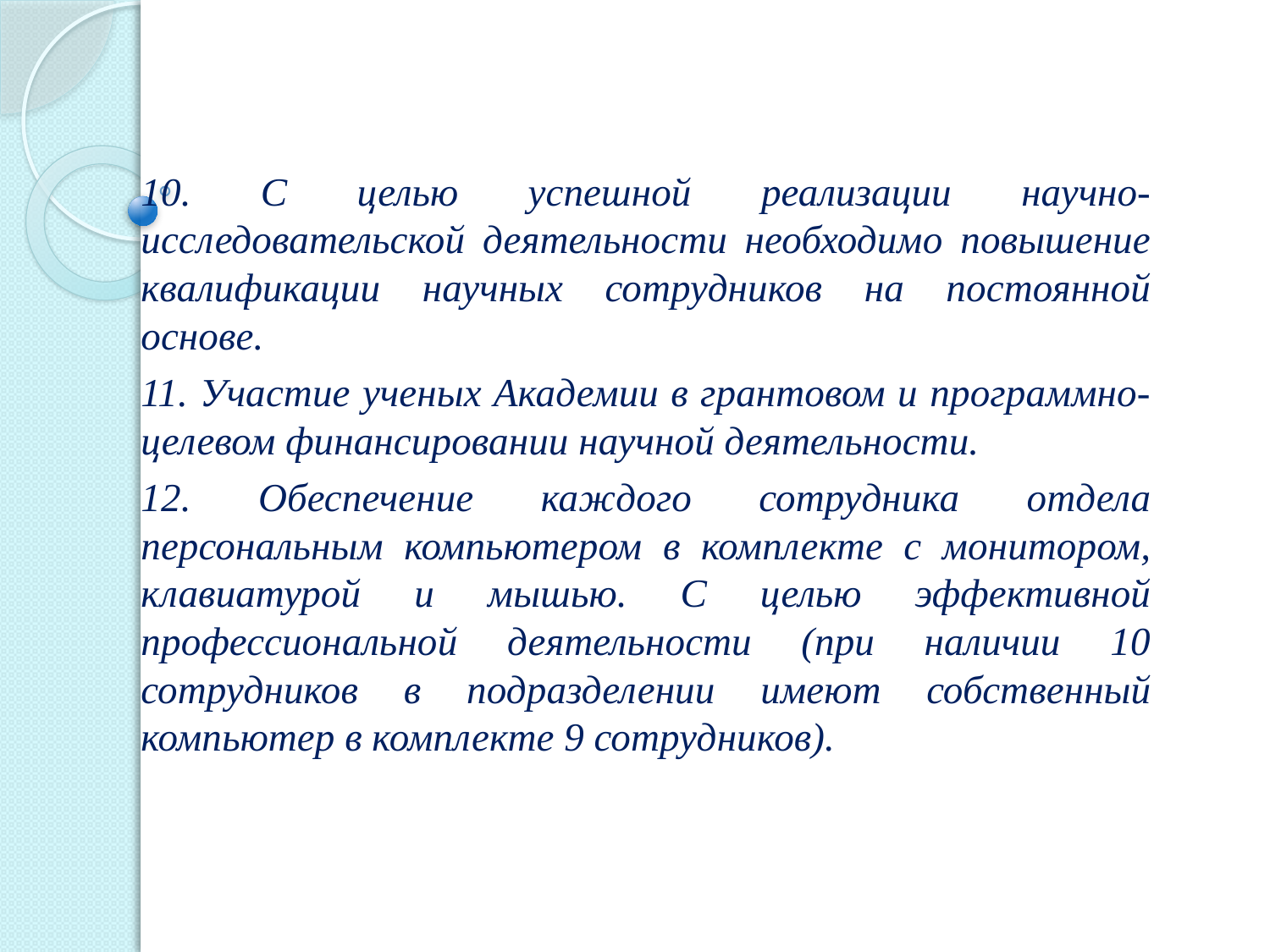

10. С целью успешной реализации научно-исследовательской деятельности необходимо повышение квалификации научных сотрудников на постоянной основе.
	11. Участие ученых Академии в грантовом и программно-целевом финансировании научной деятельности.
	12. Обеспечение каждого сотрудника отдела персональным компьютером в комплекте с монитором, клавиатурой и мышью. С целью эффективной профессиональной деятельности (при наличии 10 сотрудников в подразделении имеют собственный компьютер в комплекте 9 сотрудников).